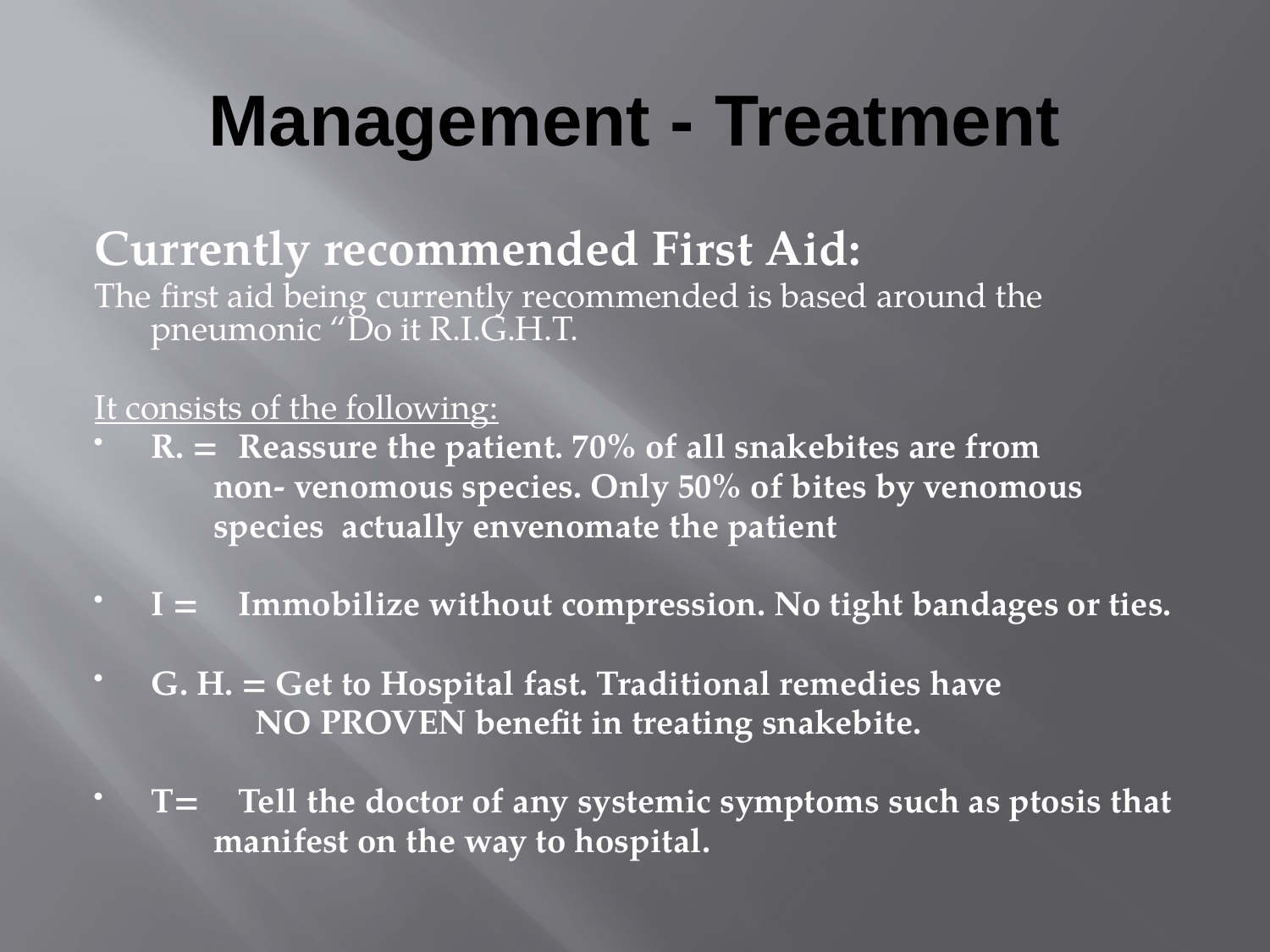

# Management - Treatment
Currently recommended First Aid:
The first aid being currently recommended is based around the pneumonic “Do it R.I.G.H.T.

It consists of the following:
R. =	Reassure the patient. 70% of all snakebites are from
              non- venomous species. Only 50% of bites by venomous
              species  actually envenomate the patient

I = 	Immobilize without compression. No tight bandages or ties.

G. H. = Get to Hospital fast. Traditional remedies have
                   NO PROVEN benefit in treating snakebite.

T= 	Tell the doctor of any systemic symptoms such as ptosis that
              manifest on the way to hospital.